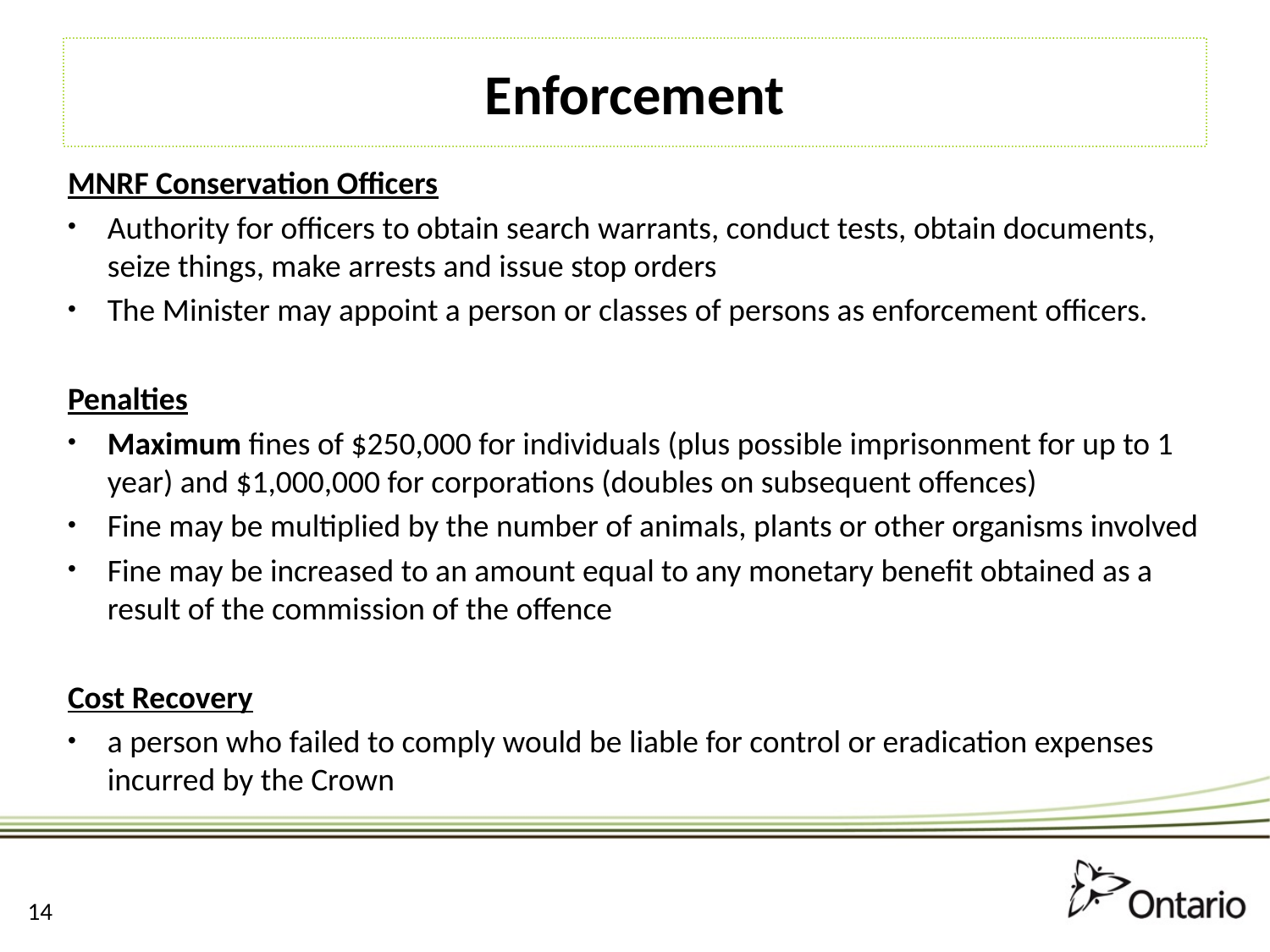

# Enforcement
MNRF Conservation Officers
Authority for officers to obtain search warrants, conduct tests, obtain documents, seize things, make arrests and issue stop orders
The Minister may appoint a person or classes of persons as enforcement officers.

Penalties
Maximum fines of $250,000 for individuals (plus possible imprisonment for up to 1 year) and $1,000,000 for corporations (doubles on subsequent offences)
Fine may be multiplied by the number of animals, plants or other organisms involved
Fine may be increased to an amount equal to any monetary benefit obtained as a result of the commission of the offence

Cost Recovery
a person who failed to comply would be liable for control or eradication expenses incurred by the Crown

14